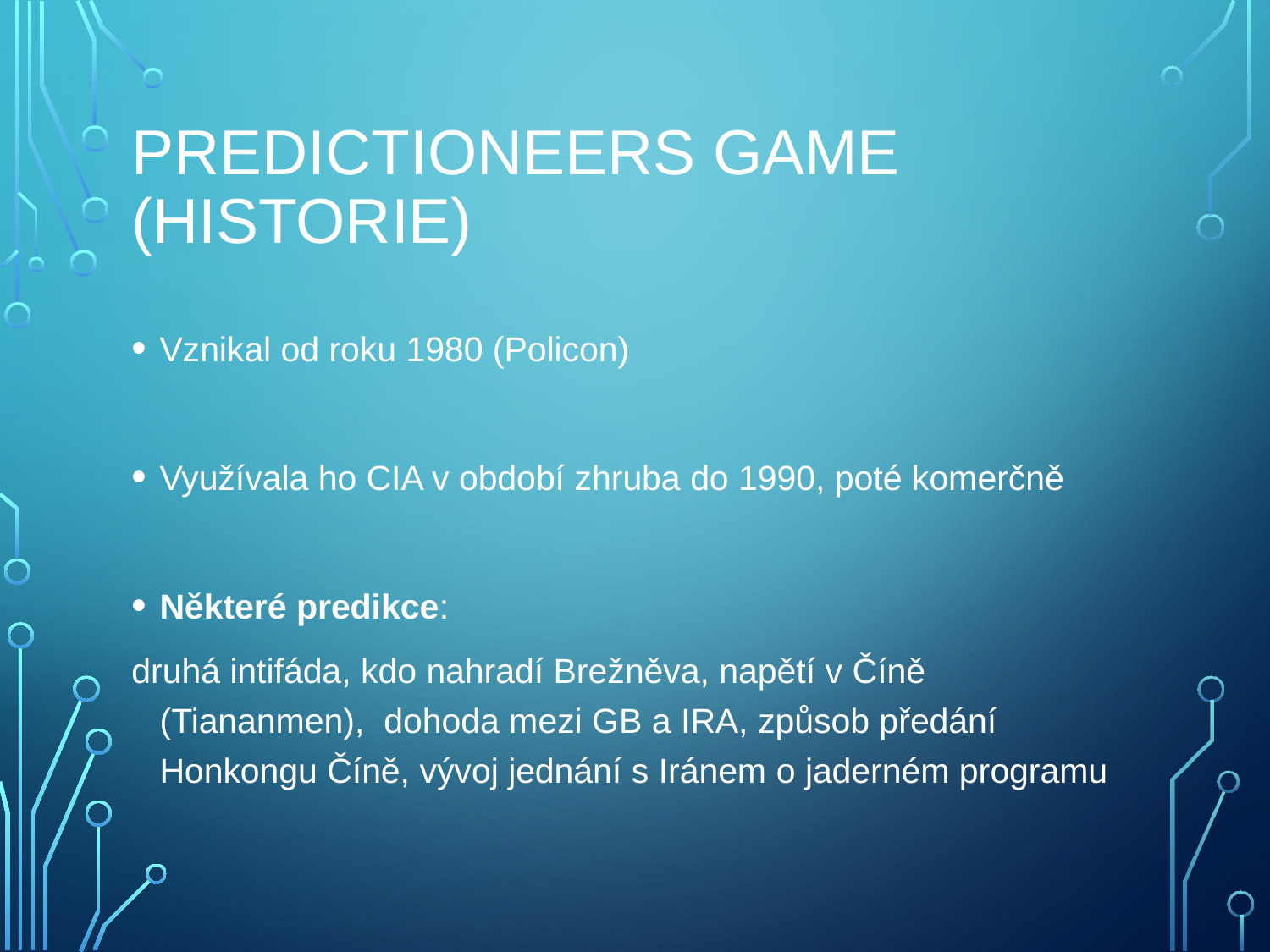

# Predictioneers Game (historie)
Vznikal od roku 1980 (Policon)

Využívala ho CIA v období zhruba do 1990, poté komerčně

Některé predikce:
druhá intifáda, kdo nahradí Brežněva, napětí v Číně (Tiananmen),  dohoda mezi GB a IRA, způsob předání Honkongu Číně, vývoj jednání s Iránem o jaderném programu